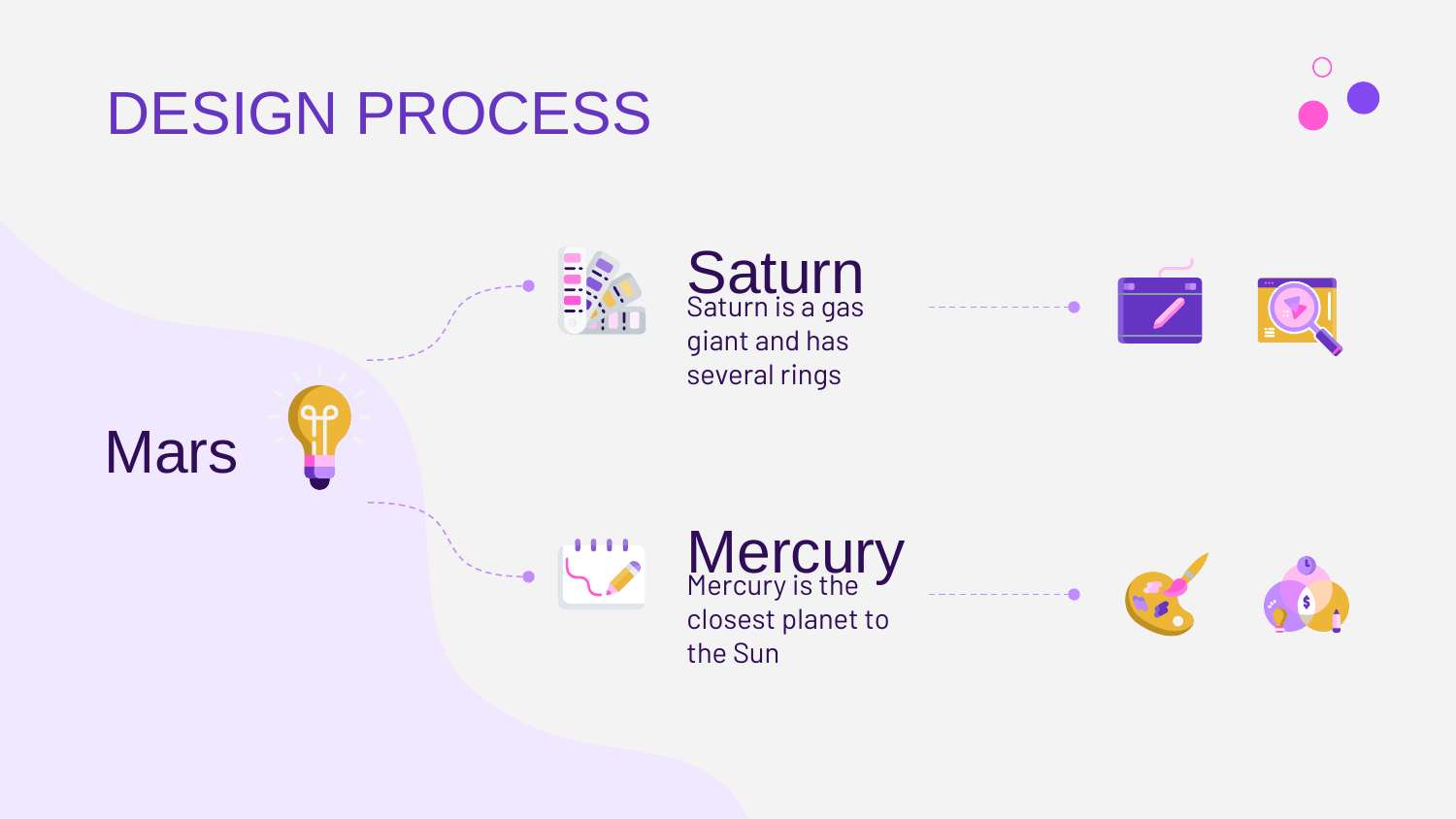

# DESIGN PROCESS
Saturn

Saturn is a gas giant and has several rings

Mars
Mercury

Mercury is the closest planet to the Sun